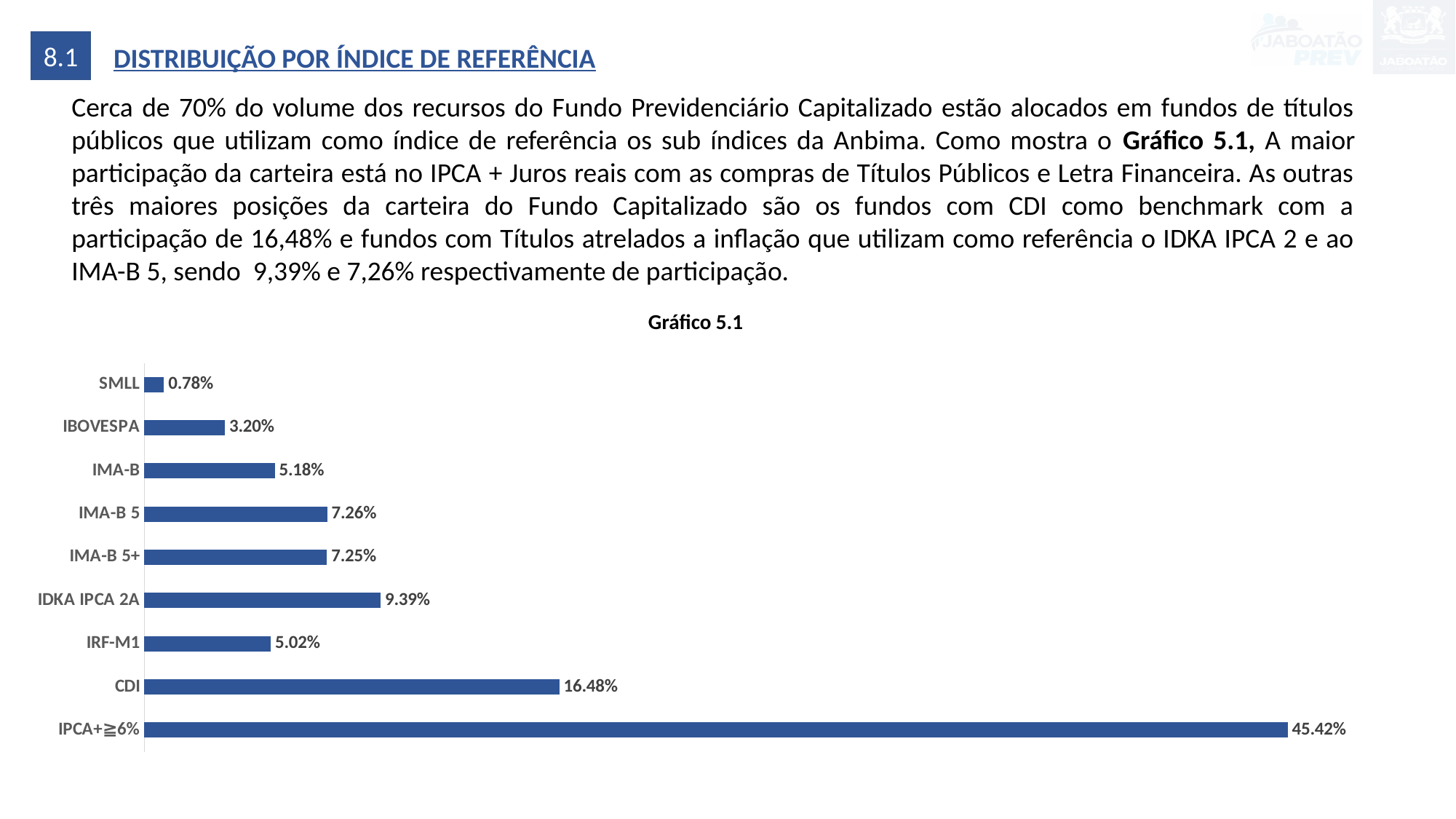

8.1
DISTRIBUIÇÃO POR ÍNDICE DE REFERÊNCIA
Cerca de 70% do volume dos recursos do Fundo Previdenciário Capitalizado estão alocados em fundos de títulos públicos que utilizam como índice de referência os sub índices da Anbima. Como mostra o Gráfico 5.1, A maior participação da carteira está no IPCA + Juros reais com as compras de Títulos Públicos e Letra Financeira. As outras três maiores posições da carteira do Fundo Capitalizado são os fundos com CDI como benchmark com a participação de 16,48% e fundos com Títulos atrelados a inflação que utilizam como referência o IDKA IPCA 2 e ao IMA-B 5, sendo  9,39% e 7,26% respectivamente de participação.
Gráfico 5.1

### Chart

| Category |  |
|---|---|
| IPCA+≧6% | 0.4541905301511663 |
| CDI | 0.16484424188278726 |
| IRF-M1 | 0.050242666246584 |
| IDKA IPCA 2A | 0.09390187056062192 |
| IMA-B 5+ | 0.07254258380777671 |
| IMA-B 5 | 0.07261685914320397 |
| IMA-B | 0.05179721551034676 |
| IBOVESPA | 0.032039808885311466 |
| SMLL | 0.007824223812201646 |